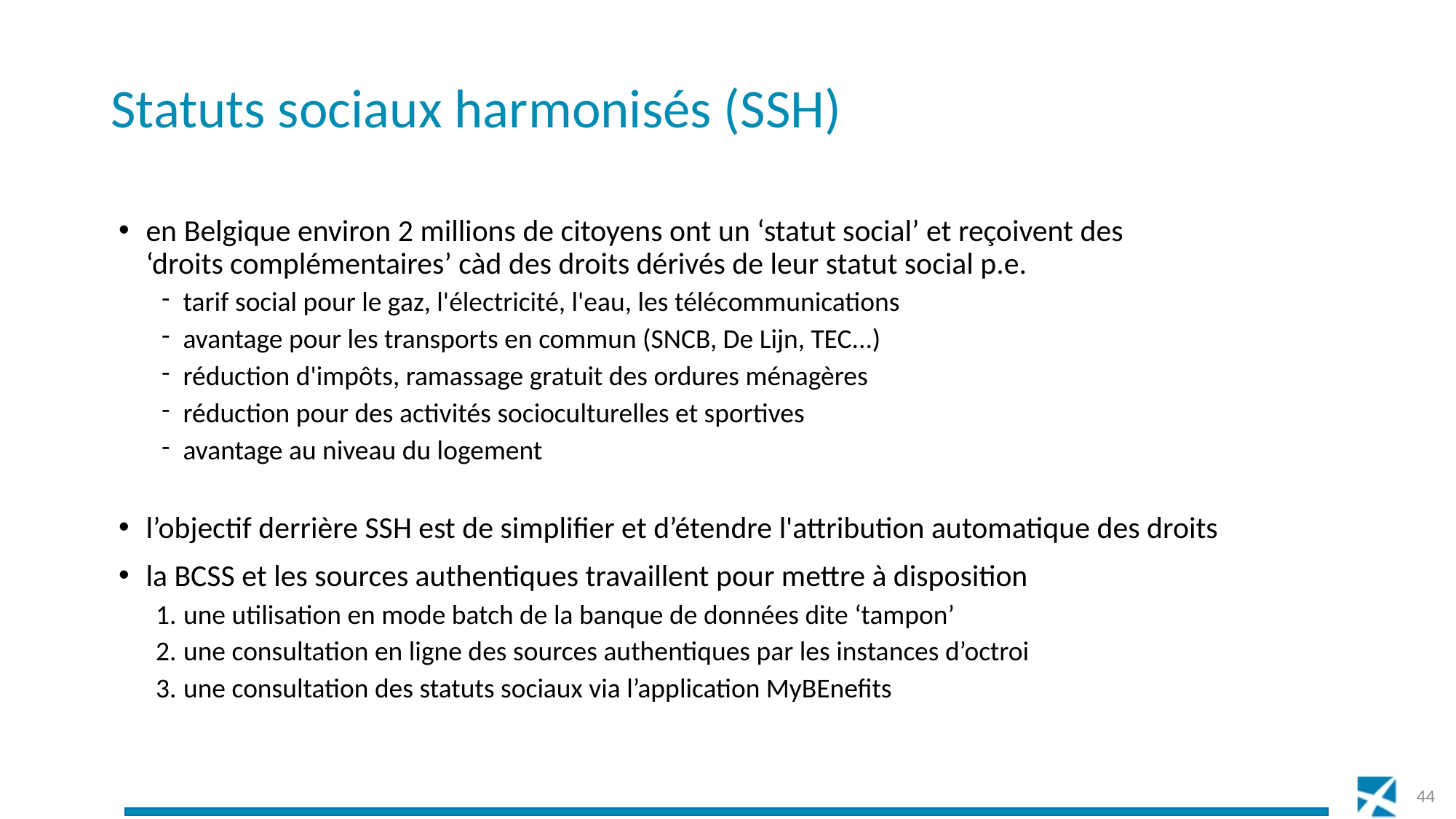

# Statuts sociaux harmonisés (SSH)
en Belgique environ 2 millions de citoyens ont un ‘statut social’ et reçoivent des
‘droits complémentaires’ càd des droits dérivés de leur statut social p.e.
tarif social pour le gaz, l'électricité, l'eau, les télécommunications
avantage pour les transports en commun (SNCB, De Lijn, TEC...)
réduction d'impôts, ramassage gratuit des ordures ménagères
réduction pour des activités socioculturelles et sportives
avantage au niveau du logement

l’objectif derrière SSH est de simplifier et d’étendre l'attribution automatique des droits
la BCSS et les sources authentiques travaillent pour mettre à disposition
une utilisation en mode batch de la banque de données dite ‘tampon’
une consultation en ligne des sources authentiques par les instances d’octroi
une consultation des statuts sociaux via l’application MyBEnefits